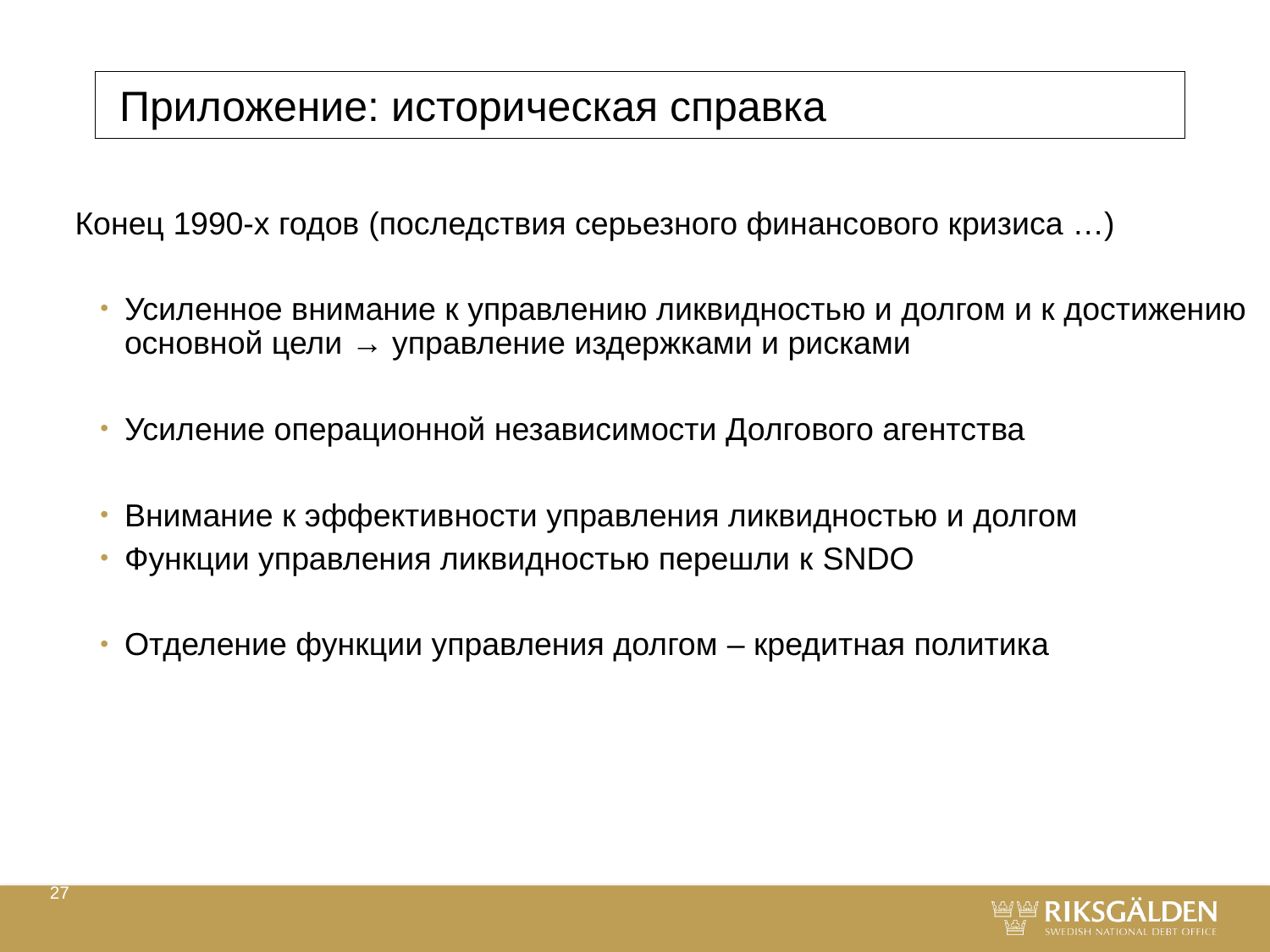

# Приложение: историческая справка
Конец 1990-х годов (последствия серьезного финансового кризиса …)

Усиленное внимание к управлению ликвидностью и долгом и к достижению основной цели → управление издержками и рисками

Усиление операционной независимости Долгового агентства

Внимание к эффективности управления ликвидностью и долгом
Функции управления ликвидностью перешли к SNDO

Отделение функции управления долгом – кредитная политика

27